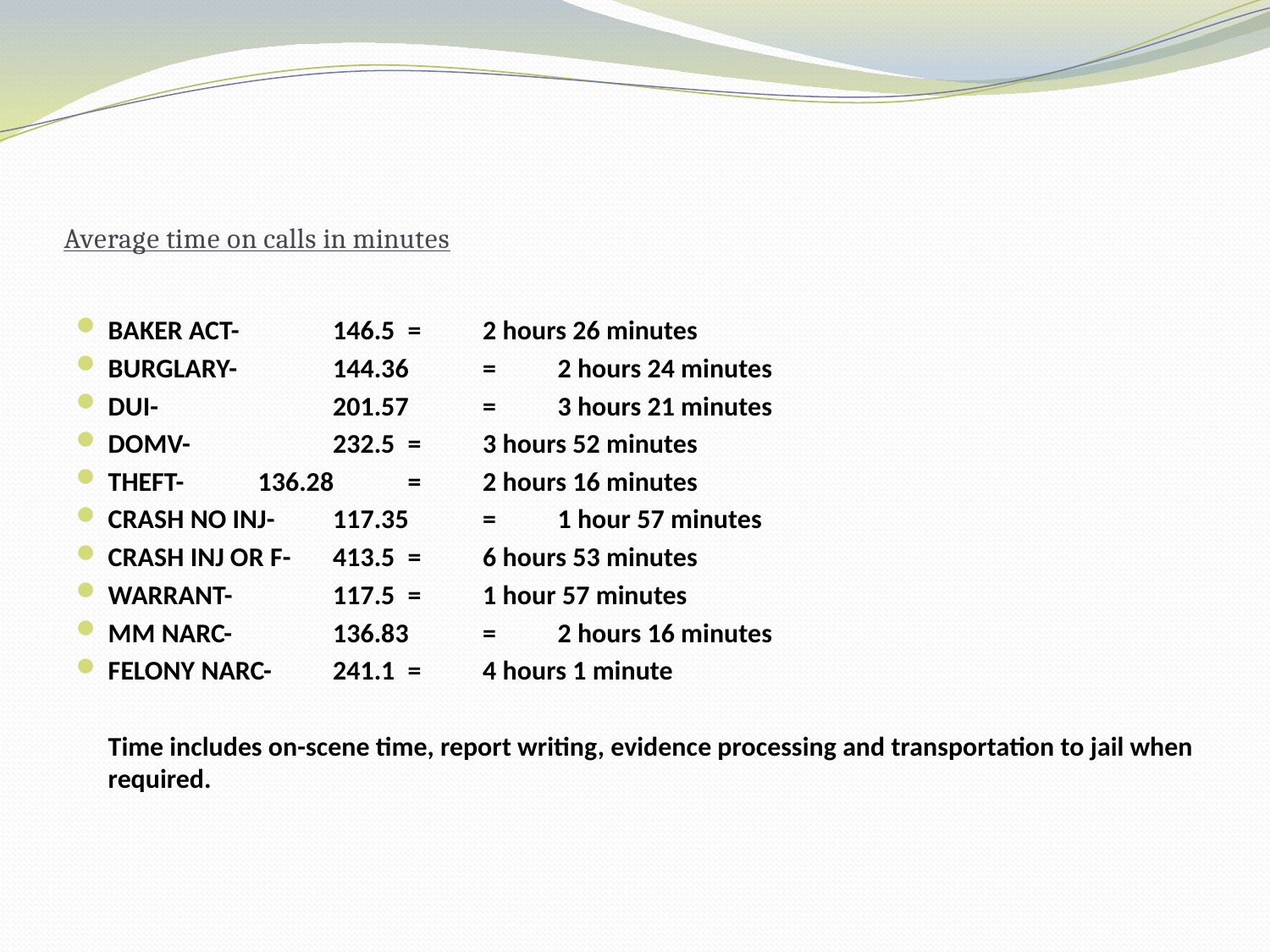

# Average time on calls in minutes

BAKER ACT-   	 	146.5	= 	2 hours 26 minutes
BURGLARY-   	 	144.36	= 	2 hours 24 minutes
DUI-                	 	201.57	= 	3 hours 21 minutes
DOMV-         	 	232.5	= 	3 hours 52 minutes
THEFT-            		136.28	= 	2 hours 16 minutes
CRASH NO INJ-    	117.35	= 	1 hour 57 minutes
CRASH INJ OR F-  	413.5	=	6 hours 53 minutes
WARRANT-     		117.5	= 	1 hour 57 minutes
MM NARC-     		136.83	= 	2 hours 16 minutes
FELONY NARC-       	241.1	= 	4 hours 1 minute

 	Time includes on-scene time, report writing, evidence processing and transportation to jail when required.